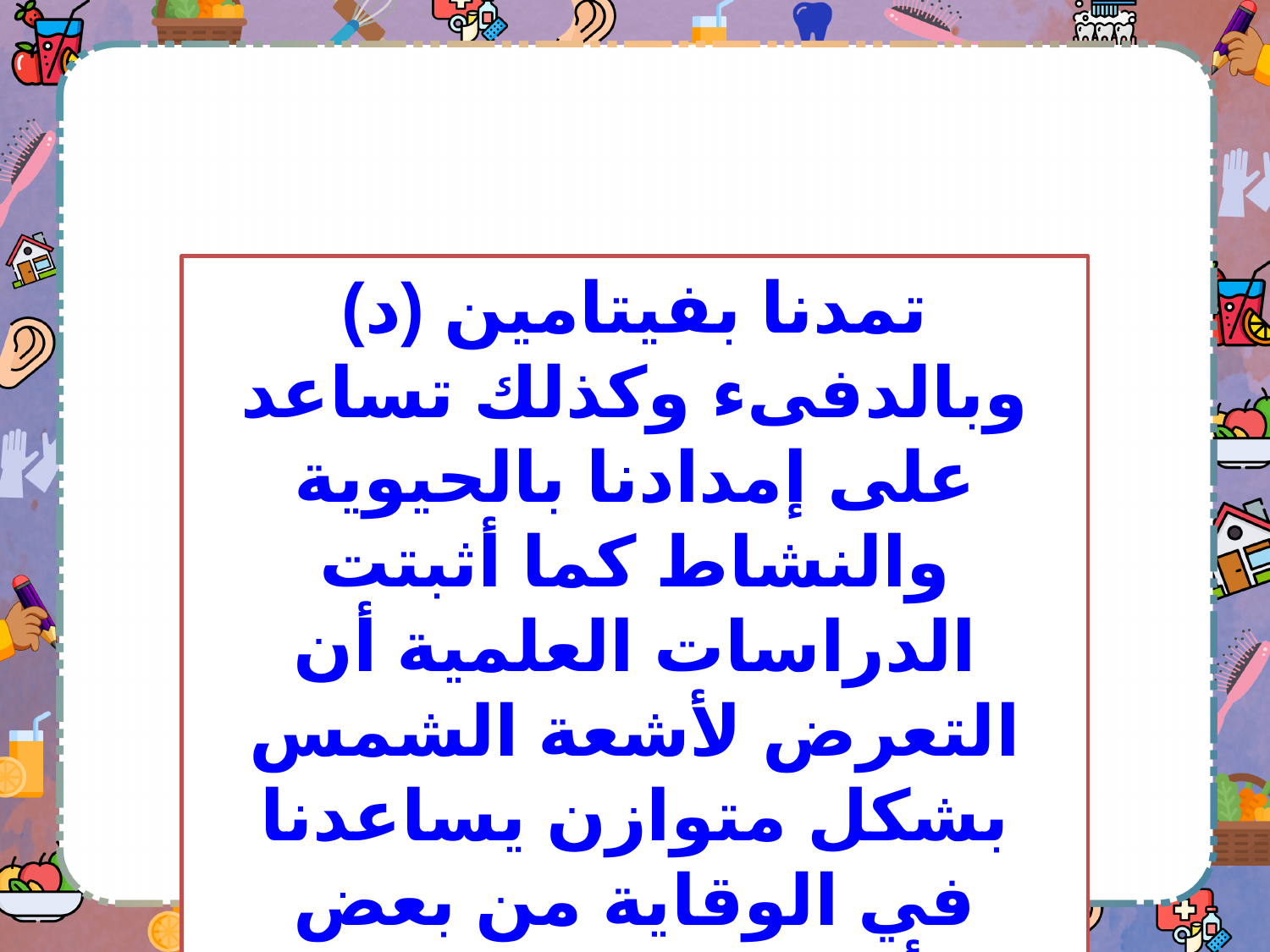

تمدنا بفيتامين (د) وبالدفىء وكذلك تساعد على إمدادنا بالحيوية والنشاط كما أثبتت الدراسات العلمية أن التعرض لأشعة الشمس بشكل متوازن يساعدنا في الوقاية من بعض أشكال السرطان.